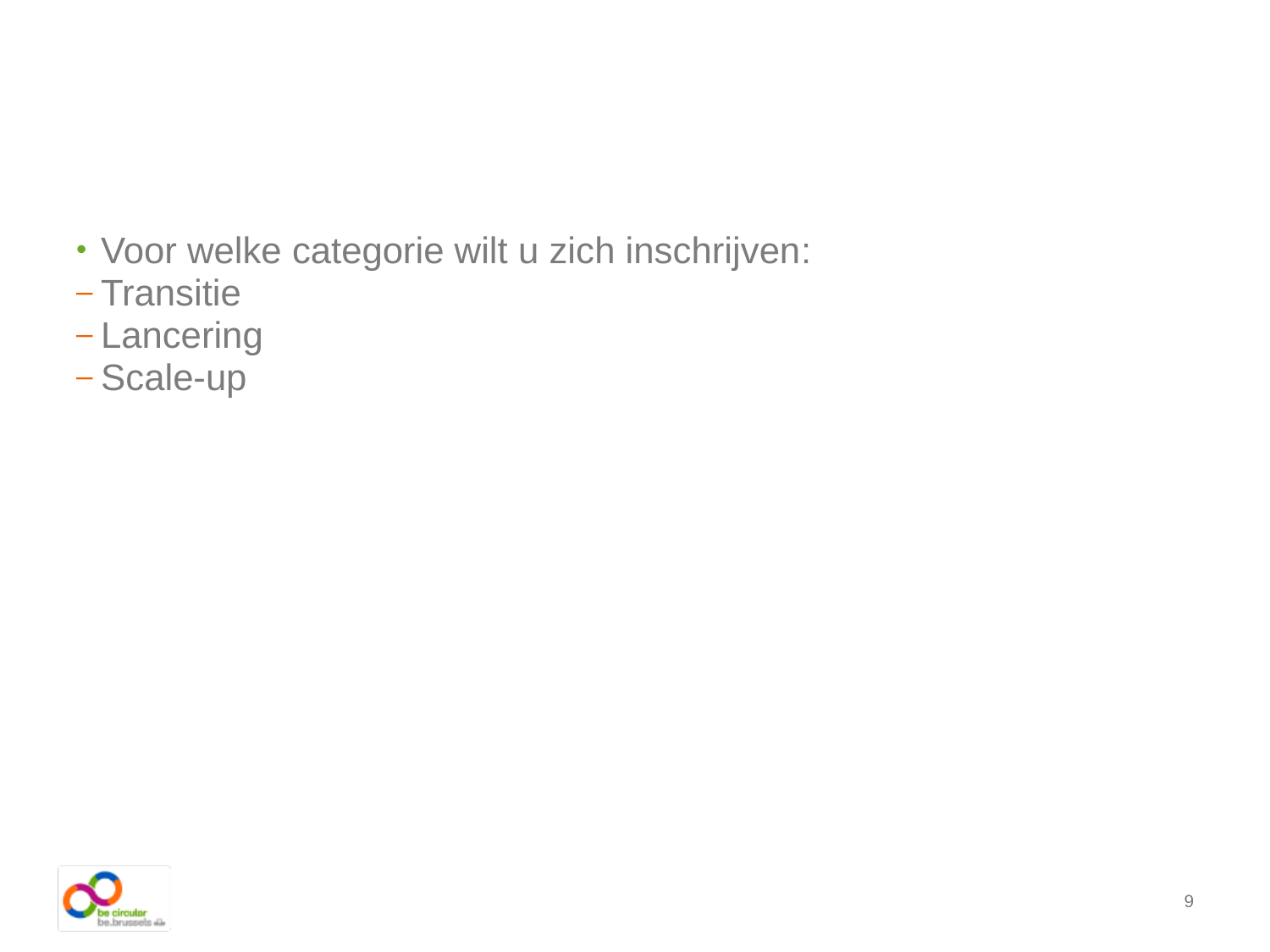

# Categorie
Voor welke categorie wilt u zich inschrijven:
Transitie
Lancering
Scale-up

9